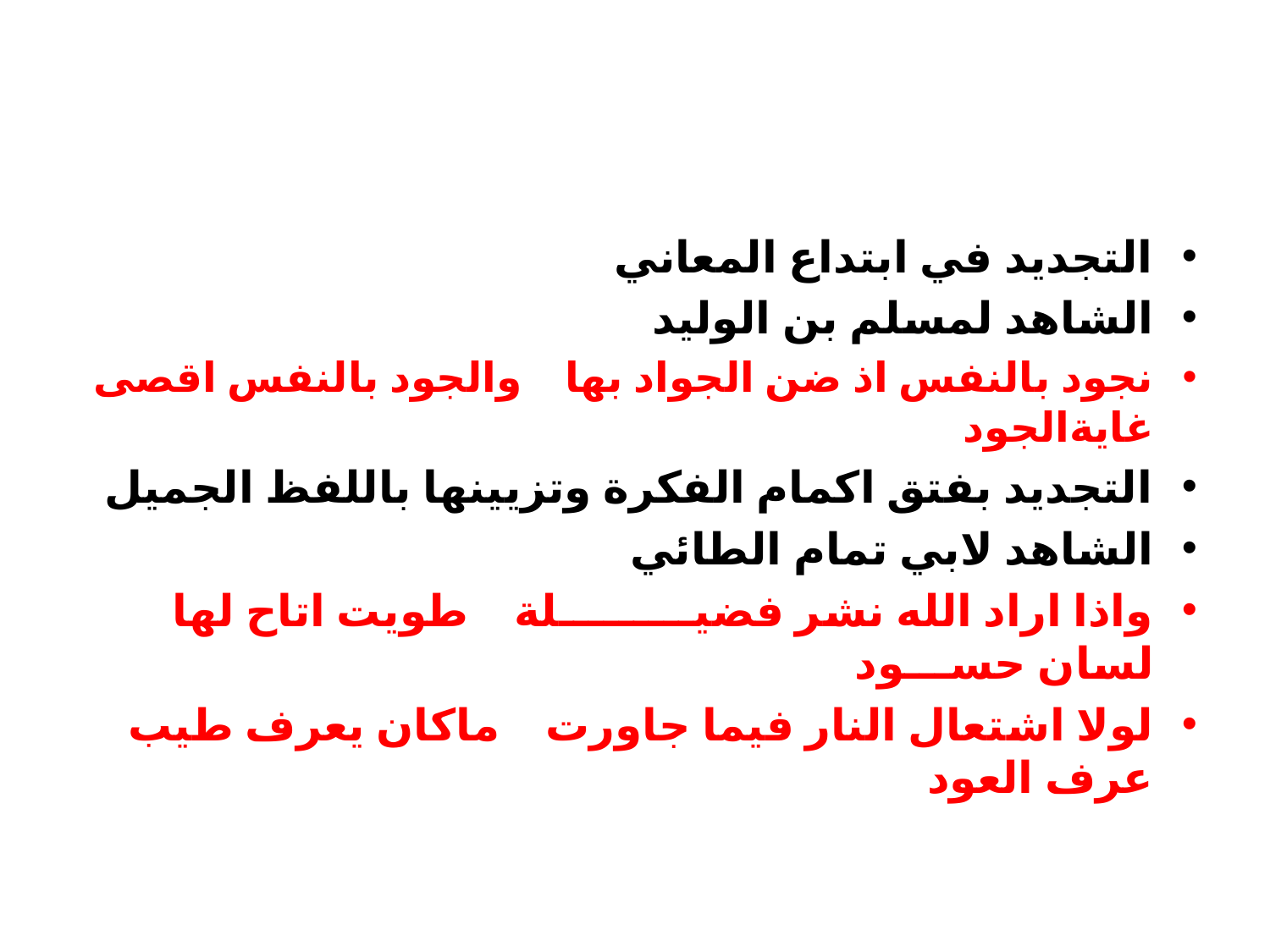

#
التجديد في ابتداع المعاني
الشاهد لمسلم بن الوليد
نجود بالنفس اذ ضن الجواد بها    والجود بالنفس اقصى غايةالجود
التجديد بفتق اكمام الفكرة وتزيينها باللفظ الجميل
الشاهد لابي تمام الطائي
واذا اراد الله نشر فضيـــــــــلة    طويت اتاح لها لسان حســـود
لولا اشتعال النار فيما جاورت    ماكان يعرف طيب عرف العود